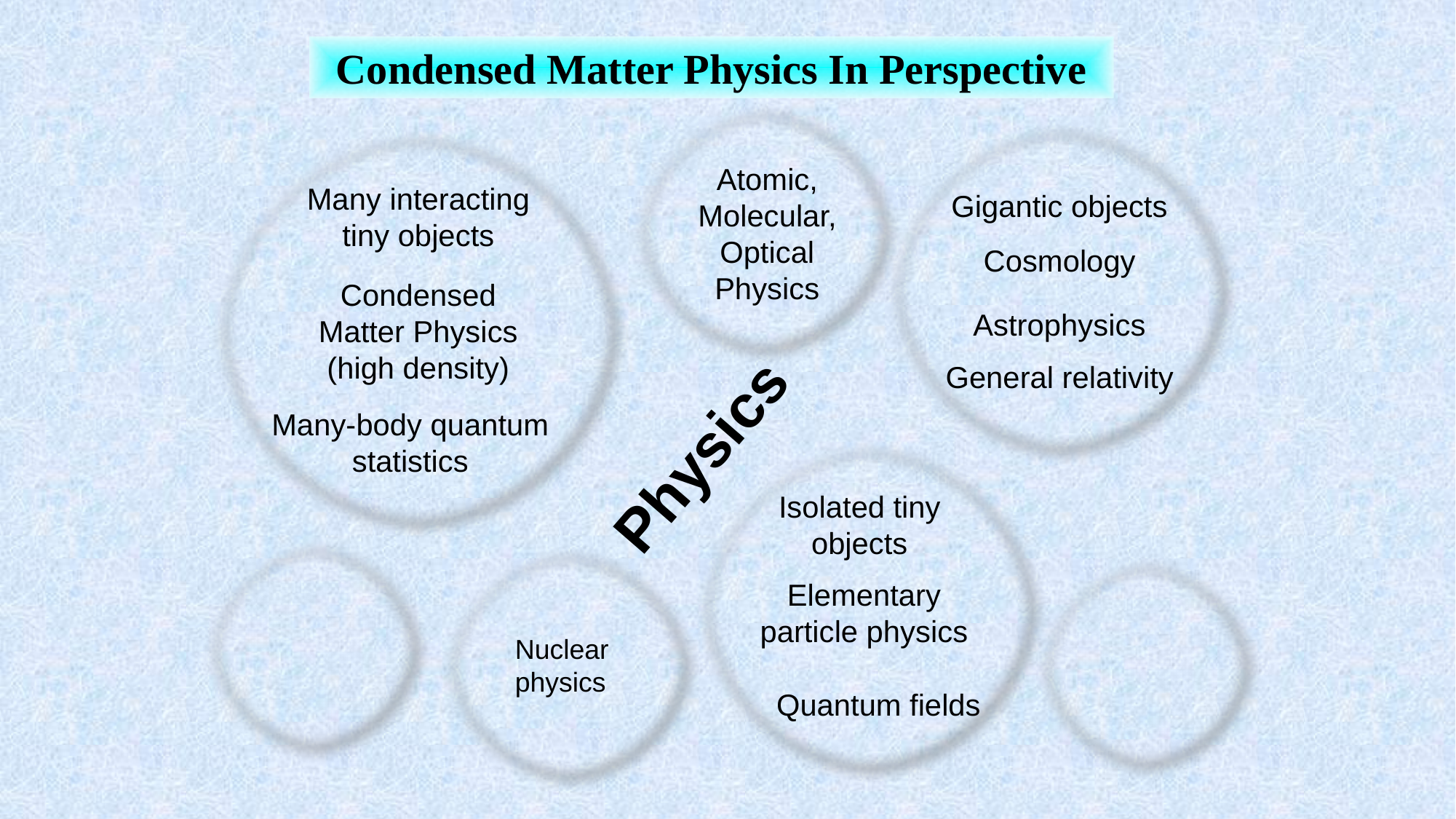

Condensed Matter Physics In Perspective

Atomic, Molecular, Optical Physics

Gigantic objects

Cosmology
Astrophysics
General relativity

Many interacting tiny objects
Condensed Matter Physics (high density)
Many-body quantum statistics

Physics

Isolated tiny objects
Elementary particle physics
Quantum fields

Nuclear physics